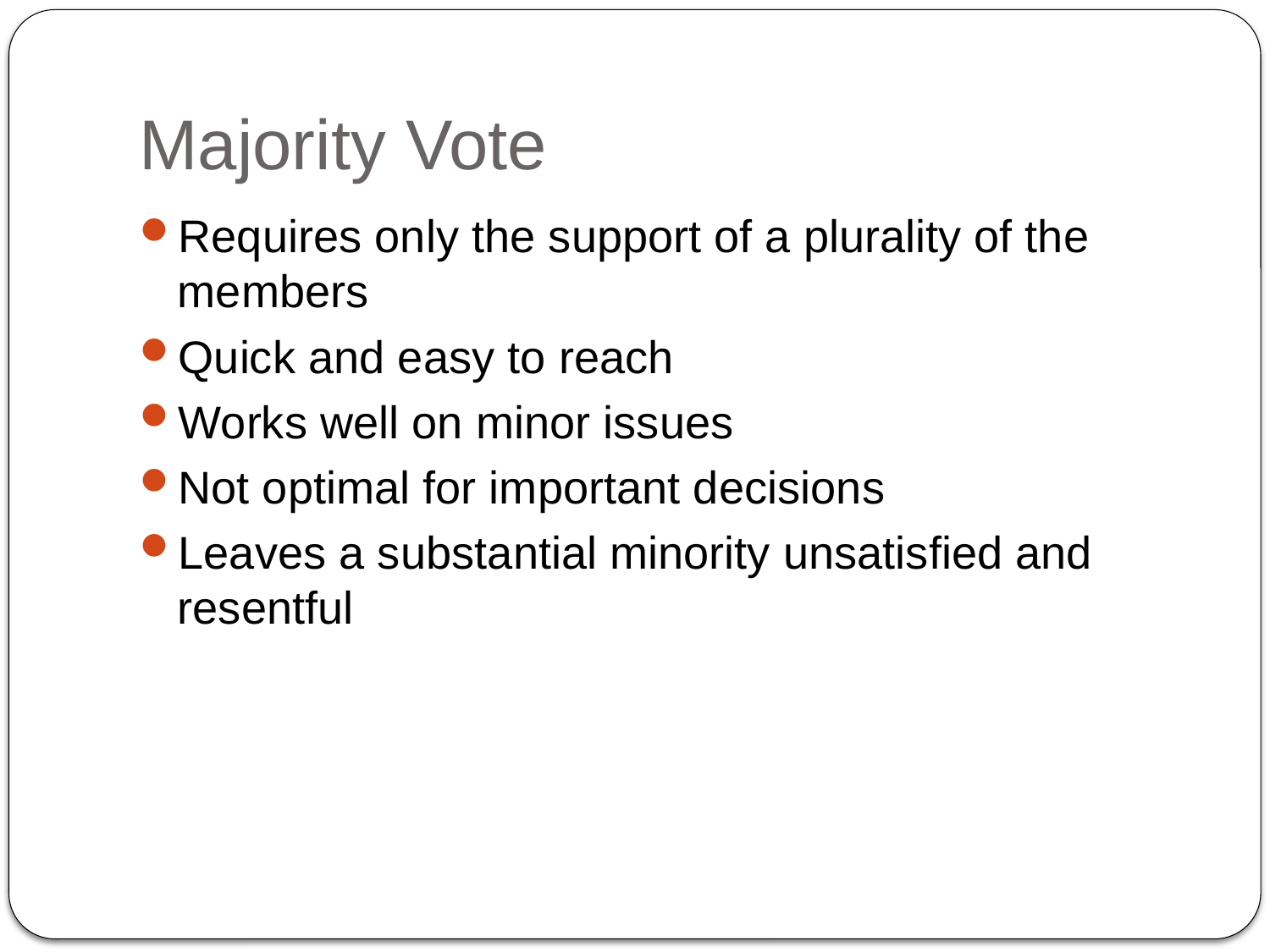

# Majority Vote
Requires only the support of a plurality of the members
Quick and easy to reach
Works well on minor issues
Not optimal for important decisions
Leaves a substantial minority unsatisfied and resentful